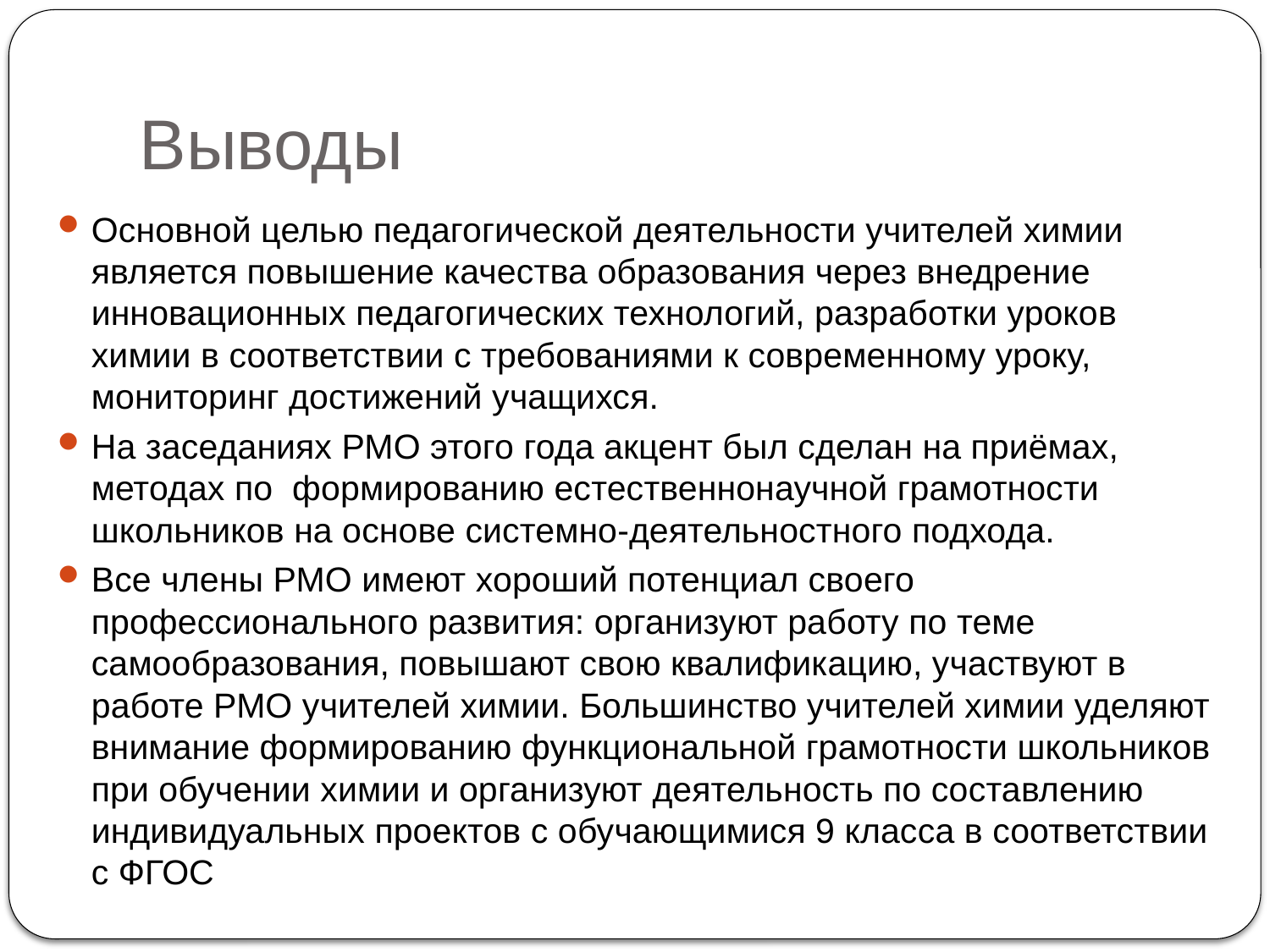

# Выводы
Основной целью педагогической деятельности учителей химии является повышение качества образования через внедрение инновационных педагогических технологий, разработки уроков химии в соответствии с требованиями к современному уроку, мониторинг достижений учащихся.
На заседаниях РМО этого года акцент был сделан на приёмах, методах по  формированию естественнонаучной грамотности школьников на основе системно-деятельностного подхода.
Все члены РМО имеют хороший потенциал своего профессионального развития: организуют работу по теме самообразования, повышают свою квалификацию, участвуют в работе РМО учителей химии. Большинство учителей химии уделяют внимание формированию функциональной грамотности школьников при обучении химии и организуют деятельность по составлению индивидуальных проектов с обучающимися 9 класса в соответствии с ФГОС